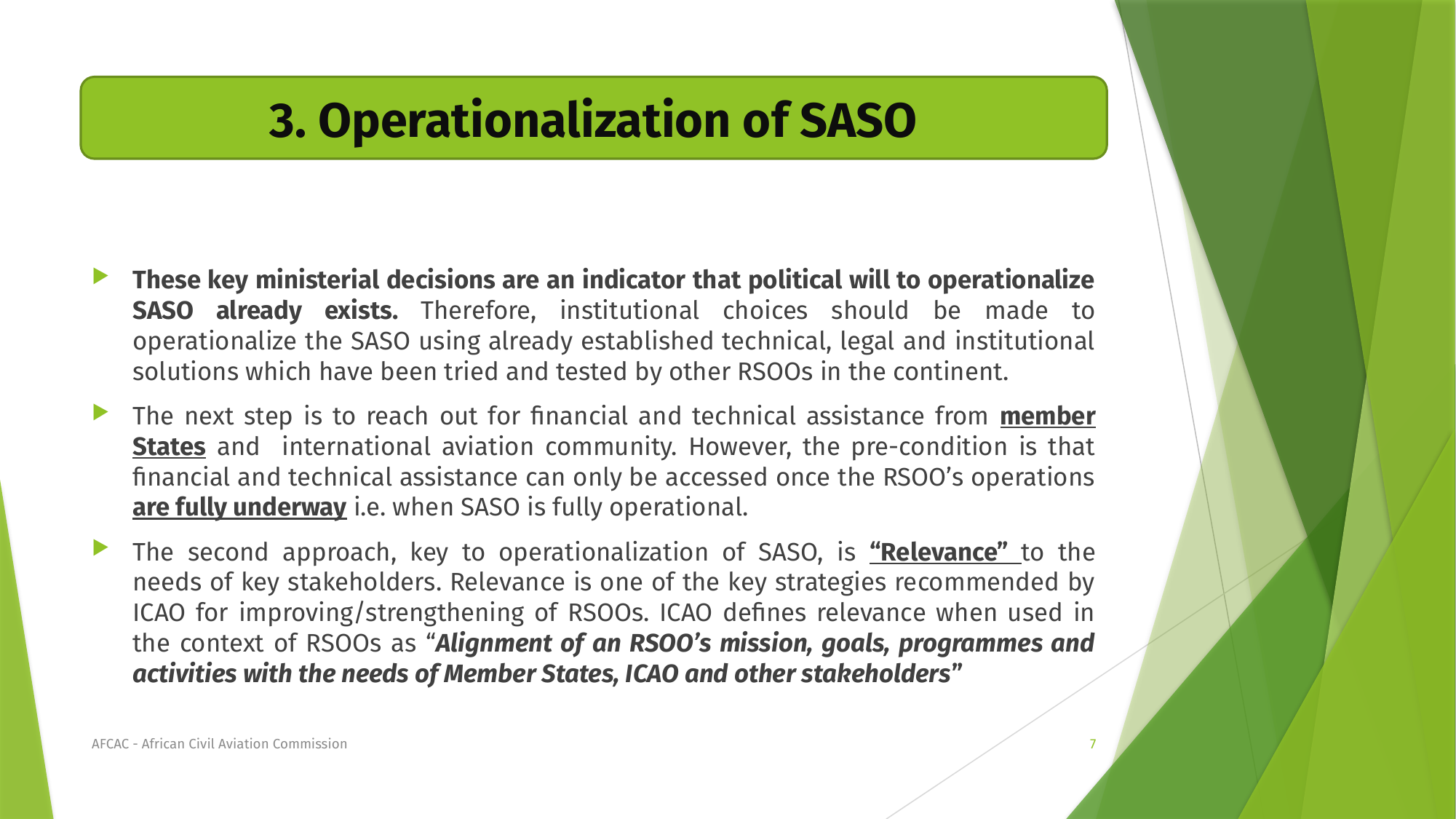

#
3. Operationalization of SASO
These key ministerial decisions are an indicator that political will to operationalize SASO already exists. Therefore, institutional choices should be made to operationalize the SASO using already established technical, legal and institutional solutions which have been tried and tested by other RSOOs in the continent.
The next step is to reach out for financial and technical assistance from member States and  international aviation community. However, the pre-condition is that financial and technical assistance can only be accessed once the RSOO’s operations are fully underway i.e. when SASO is fully operational.
The second approach, key to operationalization of SASO, is “Relevance” to the needs of key stakeholders. Relevance is one of the key strategies recommended by ICAO for improving/strengthening of RSOOs. ICAO defines relevance when used in the context of RSOOs as “Alignment of an RSOO’s mission, goals, programmes and activities with the needs of Member States, ICAO and other stakeholders”

AFCAC - African Civil Aviation Commission
7